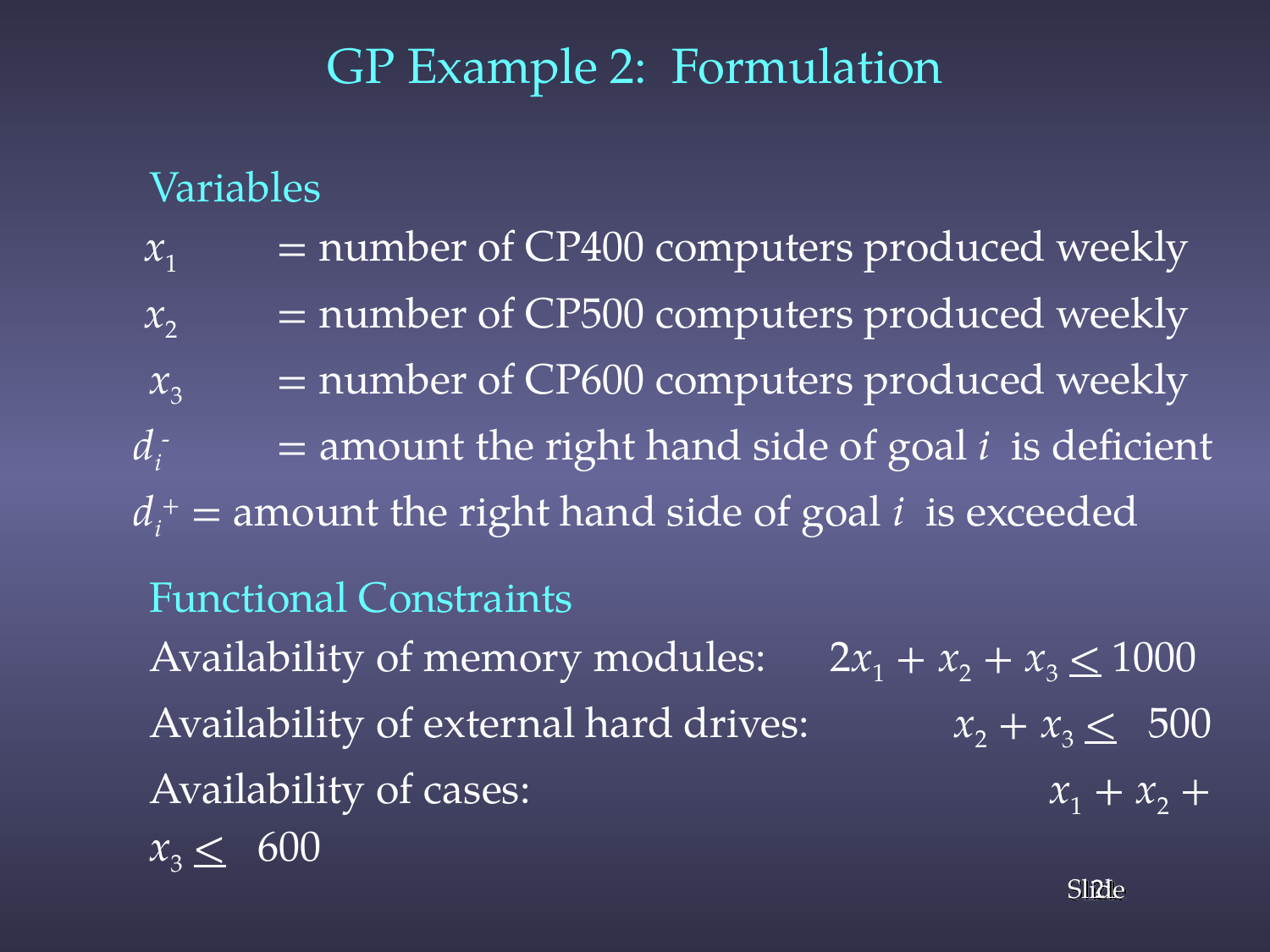

# GP Example 2:  Formulation
	Variables
    x1	= number of CP400 computers produced weekly
    x2	= number of CP500 computers produced weekly
	x3	= number of CP600 computers produced weekly
   di- 	= amount the right hand side of goal i  is deficient
   di+ = amount the right hand side of goal i  is exceeded

	Functional Constraints
	Availability of memory modules:      2x1 + x2 + x3 < 1000
	Availability of external hard drives: 	    x2 + x3 <   500
	Availability of cases:			             x1 + x2 + x3 <   600